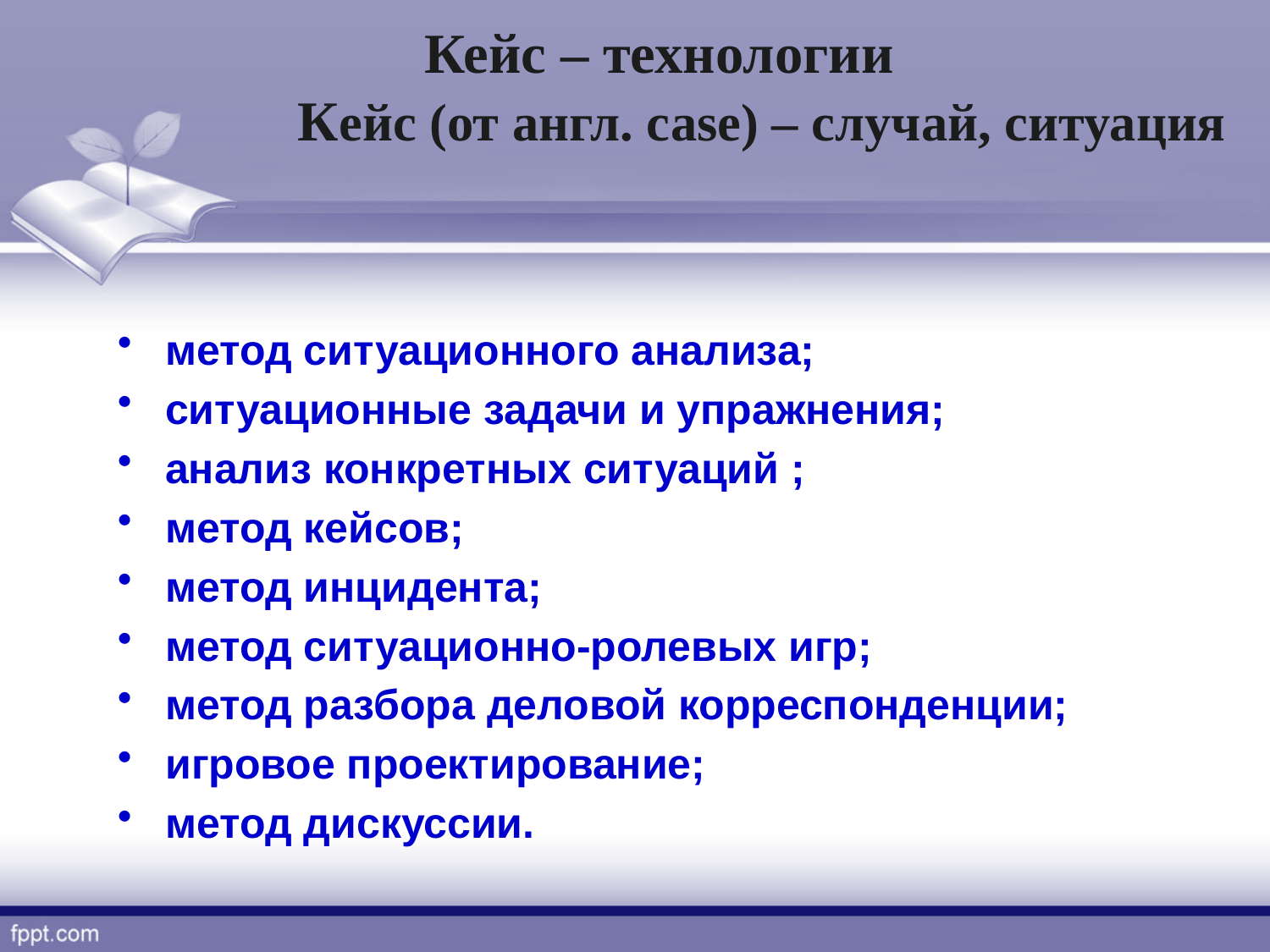

# Кейс – технологии Кейс (от англ. сase) – случай, ситуация
метод ситуационного анализа;
ситуационные задачи и упражнения;
анализ конкретных ситуаций ;
метод кейсов;
метод инцидента;
метод ситуационно-ролевых игр;
метод разбора деловой корреспонденции;
игровое проектирование;
метод дискуссии.